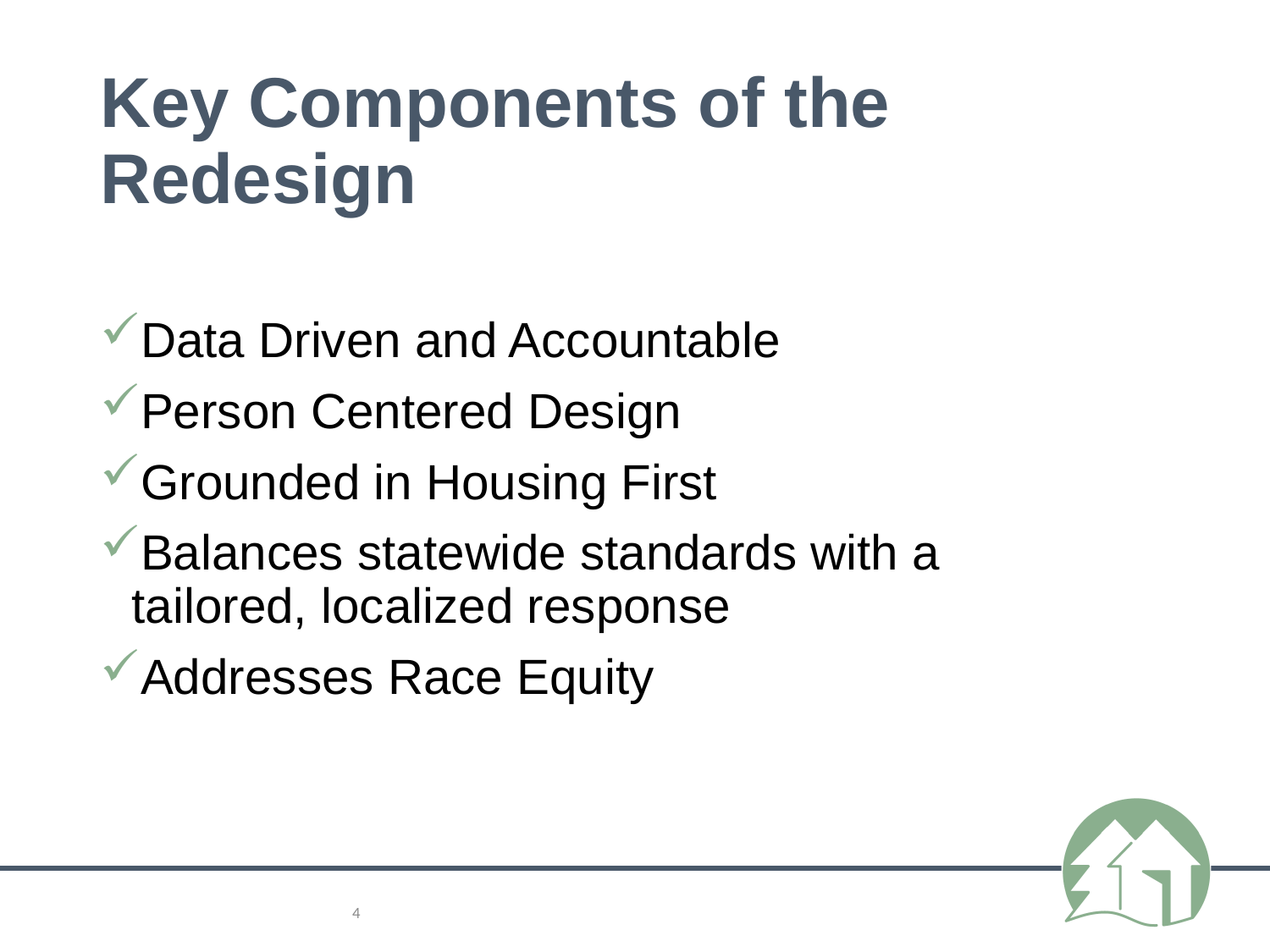

# Key Components of the Redesign
Data Driven and Accountable
Person Centered Design
Grounded in Housing First
Balances statewide standards with a tailored, localized response
Addresses Race Equity
4